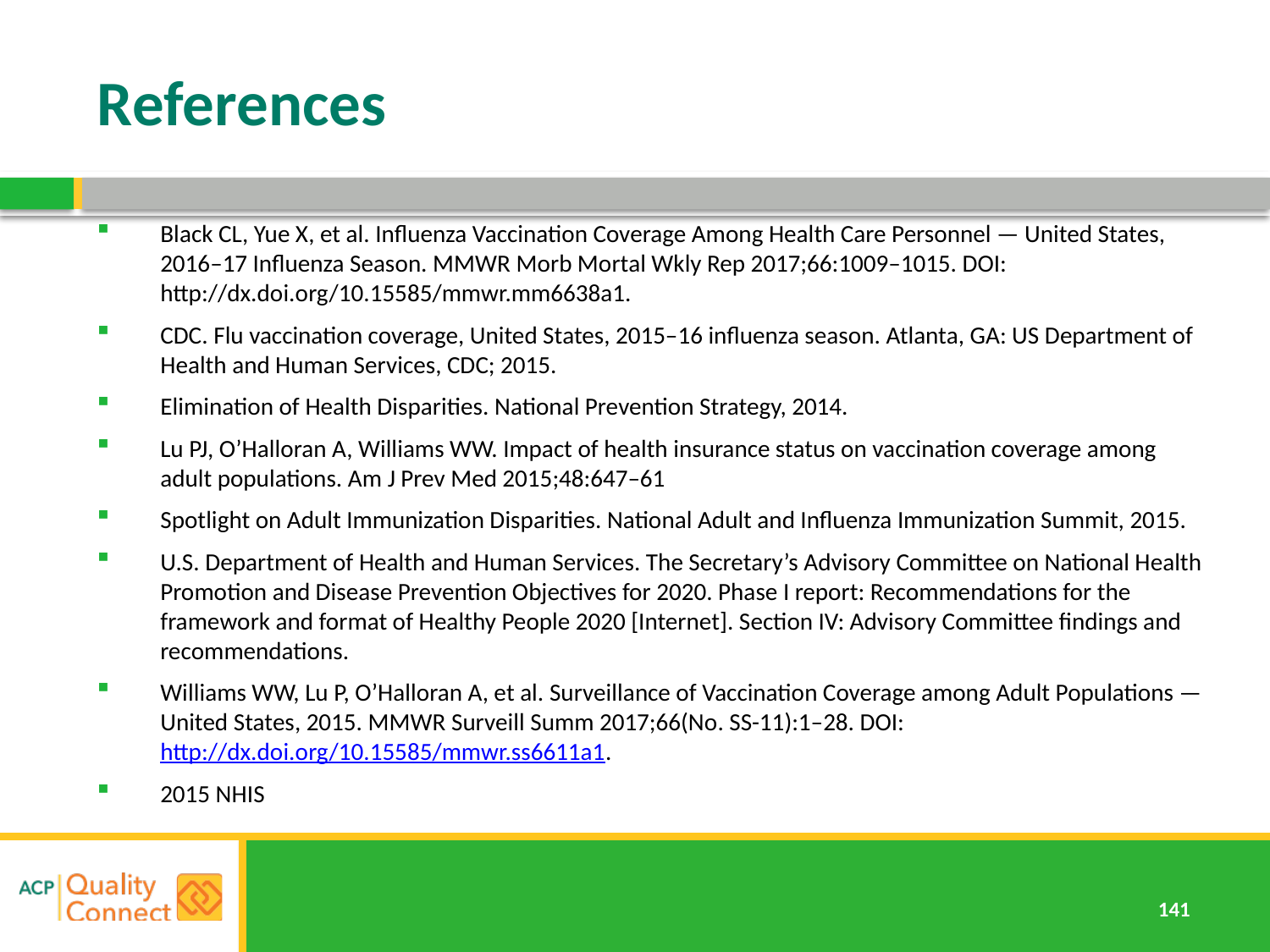

# References
Black CL, Yue X, et al. Influenza Vaccination Coverage Among Health Care Personnel — United States, 2016–17 Influenza Season. MMWR Morb Mortal Wkly Rep 2017;66:1009–1015. DOI: http://dx.doi.org/10.15585/mmwr.mm6638a1.
CDC. Flu vaccination coverage, United States, 2015–16 influenza season. Atlanta, GA: US Department of Health and Human Services, CDC; 2015.
Elimination of Health Disparities. National Prevention Strategy, 2014.
Lu PJ, O’Halloran A, Williams WW. Impact of health insurance status on vaccination coverage among adult populations. Am J Prev Med 2015;48:647–61
Spotlight on Adult Immunization Disparities. National Adult and Influenza Immunization Summit, 2015.
U.S. Department of Health and Human Services. The Secretary’s Advisory Committee on National Health Promotion and Disease Prevention Objectives for 2020. Phase I report: Recommendations for the framework and format of Healthy People 2020 [Internet]. Section IV: Advisory Committee findings and recommendations.
Williams WW, Lu P, O’Halloran A, et al. Surveillance of Vaccination Coverage among Adult Populations — United States, 2015. MMWR Surveill Summ 2017;66(No. SS-11):1–28. DOI: http://dx.doi.org/10.15585/mmwr.ss6611a1.
2015 NHIS